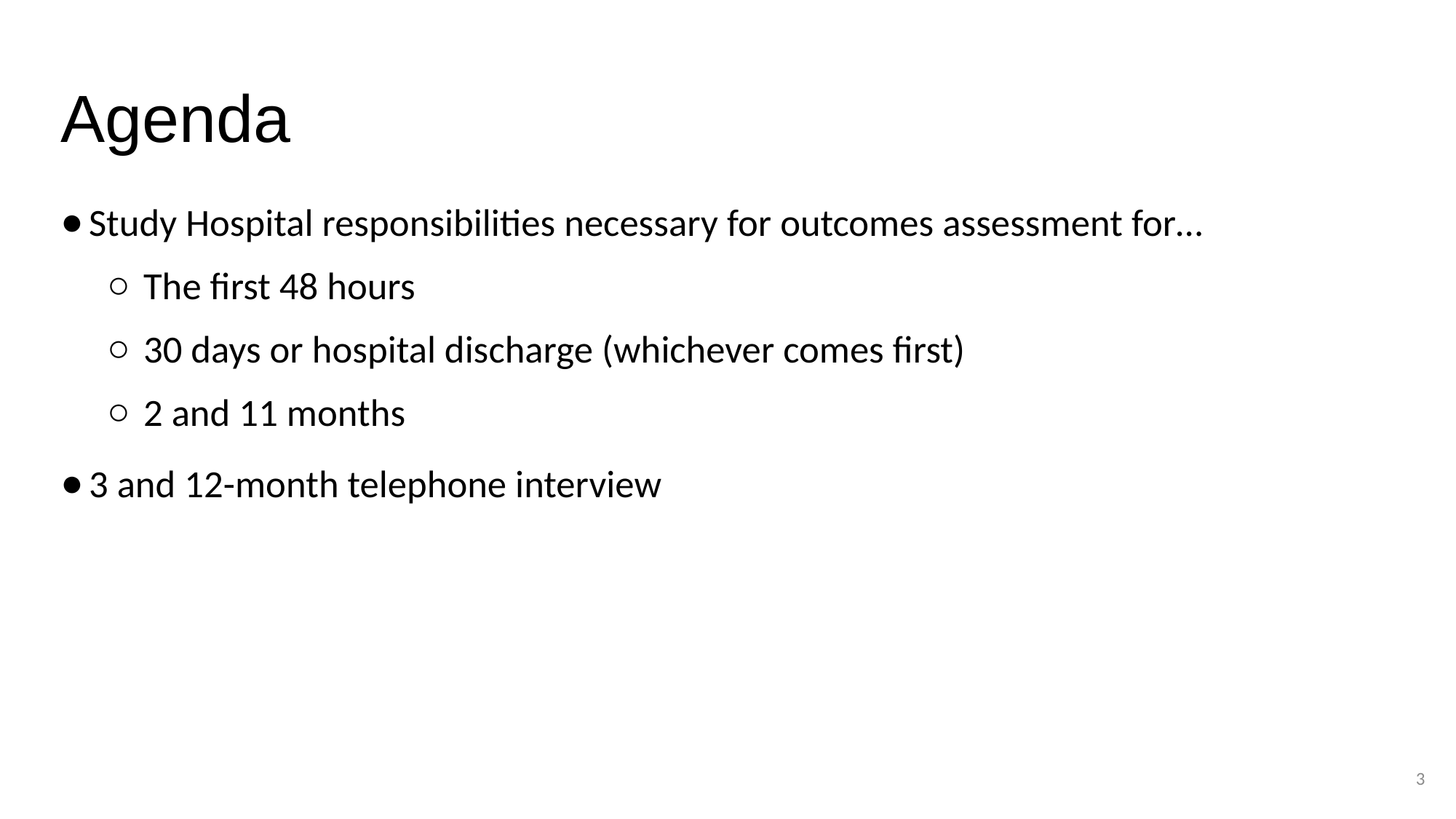

# Agenda
Study Hospital responsibilities necessary for outcomes assessment for…
The first 48 hours
30 days or hospital discharge (whichever comes first)
2 and 11 months
3 and 12-month telephone interview
3